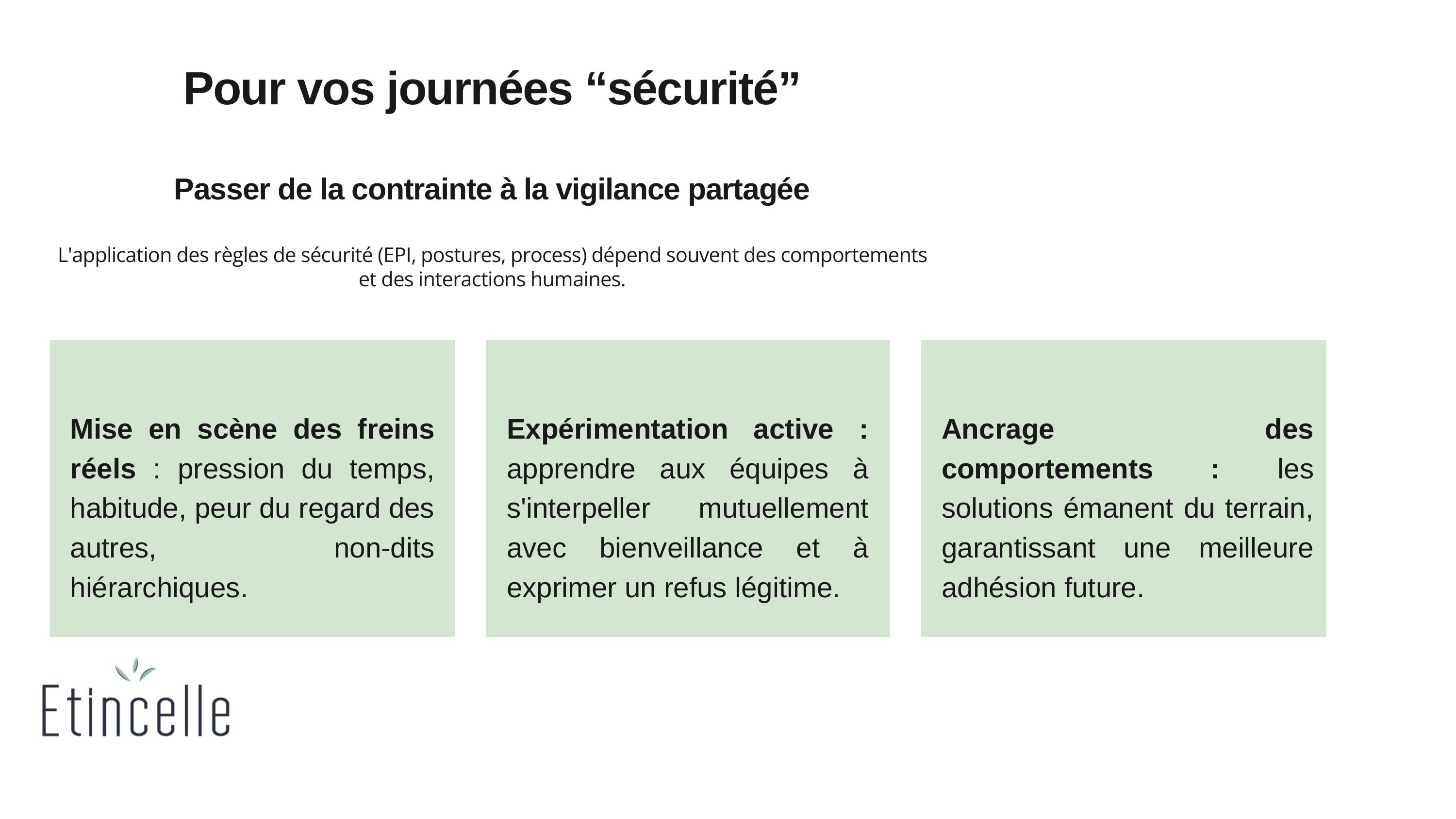

Pour vos journées “sécurité”

Passer de la contrainte à la vigilance partagée

L'application des règles de sécurité (EPI, postures, process) dépend souvent des comportements et des interactions humaines.

Mise en scène des freins réels : pression du temps, habitude, peur du regard des autres, non-dits hiérarchiques.
Expérimentation active : apprendre aux équipes à s'interpeller mutuellement avec bienveillance et à exprimer un refus légitime.
Ancrage des comportements : les solutions émanent du terrain, garantissant une meilleure adhésion future.